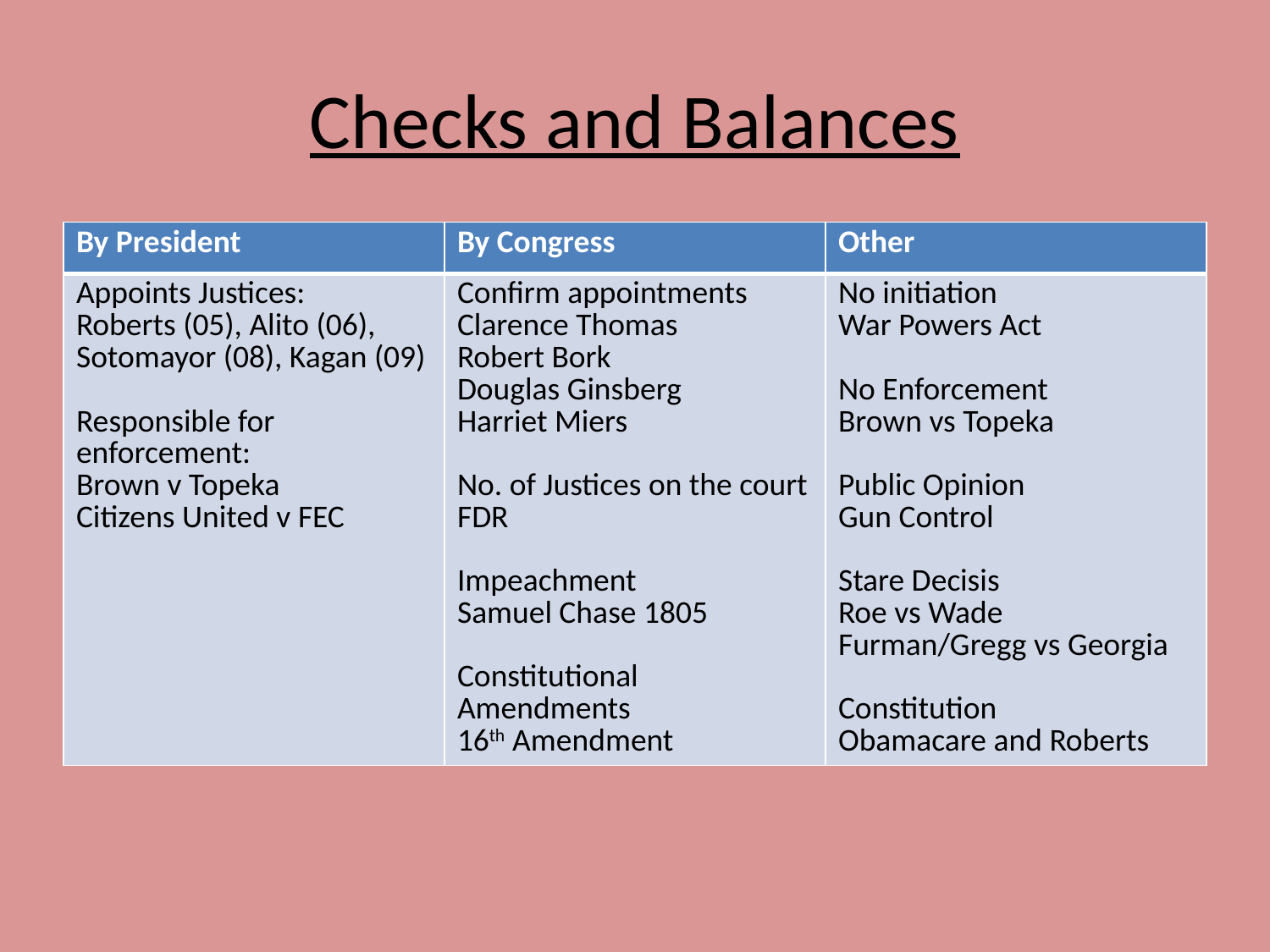

# Checks and Balances
| By President | By Congress | Other |
| --- | --- | --- |
| Appoints Justices: Roberts (05), Alito (06), Sotomayor (08), Kagan (09) Responsible for enforcement: Brown v Topeka Citizens United v FEC | Confirm appointments Clarence Thomas Robert Bork Douglas Ginsberg Harriet Miers No. of Justices on the court FDR Impeachment Samuel Chase 1805 Constitutional Amendments 16th Amendment | No initiation War Powers Act No Enforcement Brown vs Topeka Public Opinion Gun Control Stare Decisis Roe vs Wade Furman/Gregg vs Georgia Constitution Obamacare and Roberts |